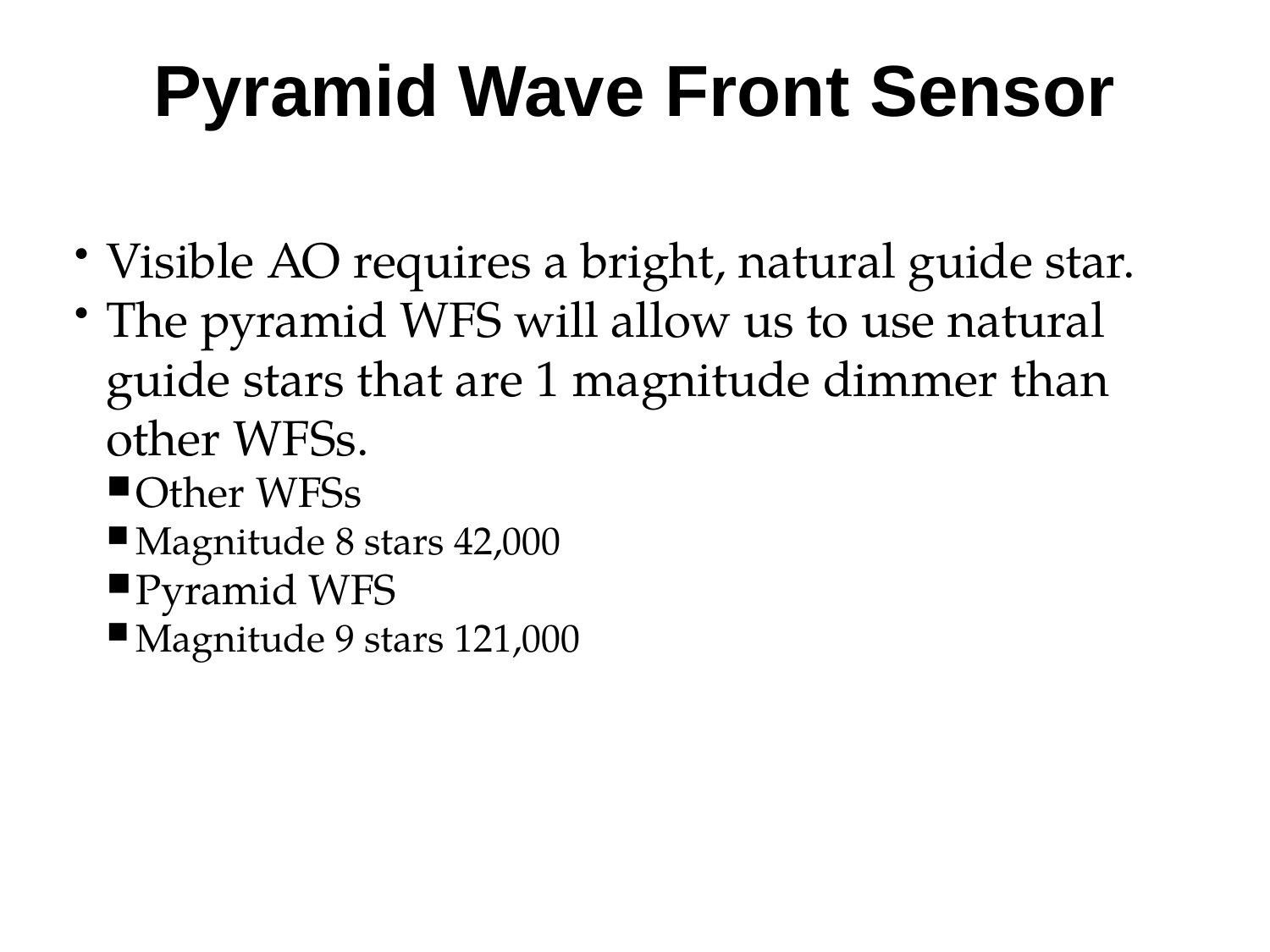

Pyramid Wave Front Sensor
Visible AO requires a bright, natural guide star.
The pyramid WFS will allow us to use natural guide stars that are 1 magnitude dimmer than other WFSs.
Other WFSs
Magnitude 8 stars 42,000
Pyramid WFS
Magnitude 9 stars 121,000